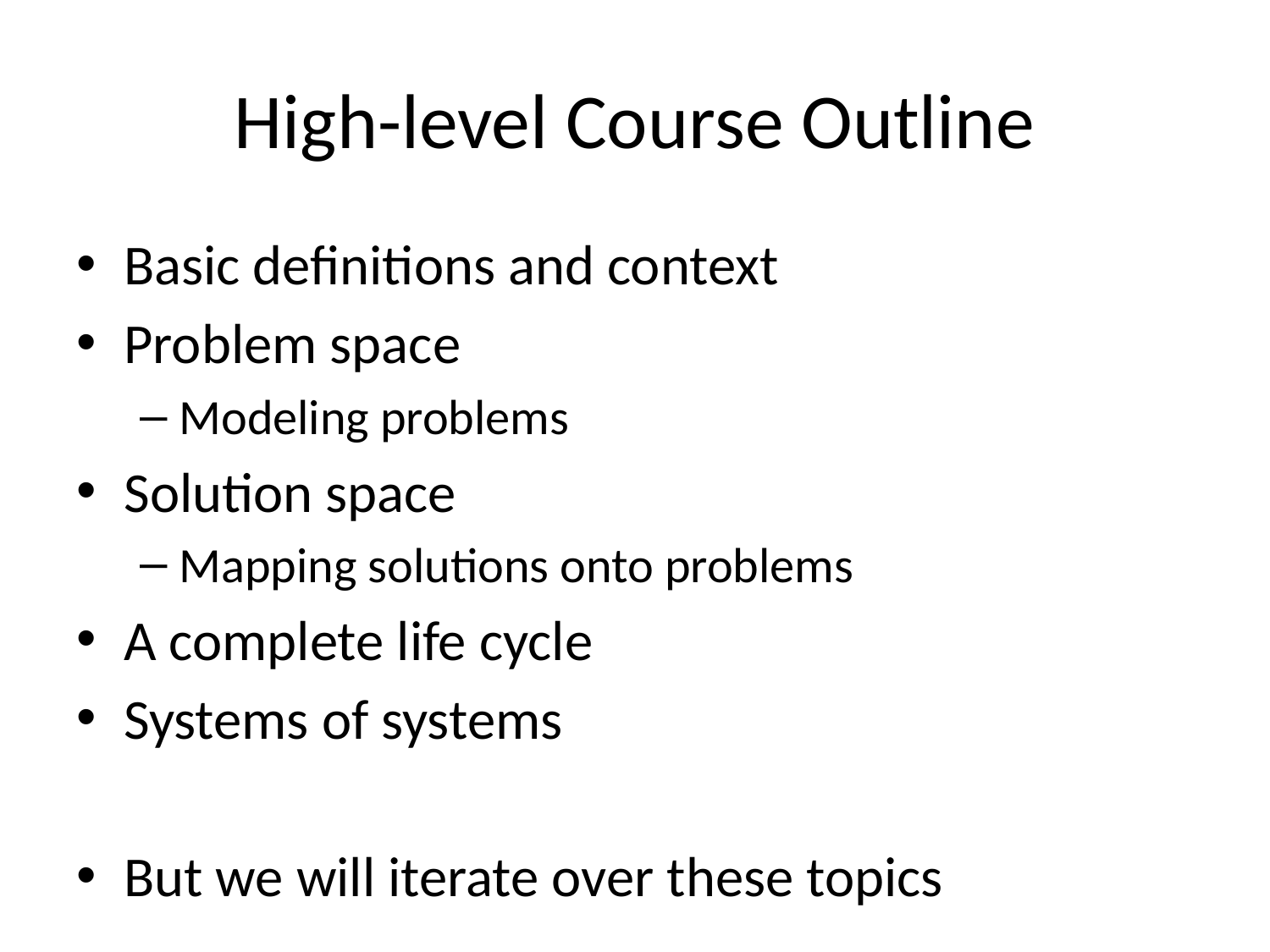

# High-level Course Outline
Basic definitions and context
Problem space
Modeling problems
Solution space
Mapping solutions onto problems
A complete life cycle
Systems of systems

But we will iterate over these topics